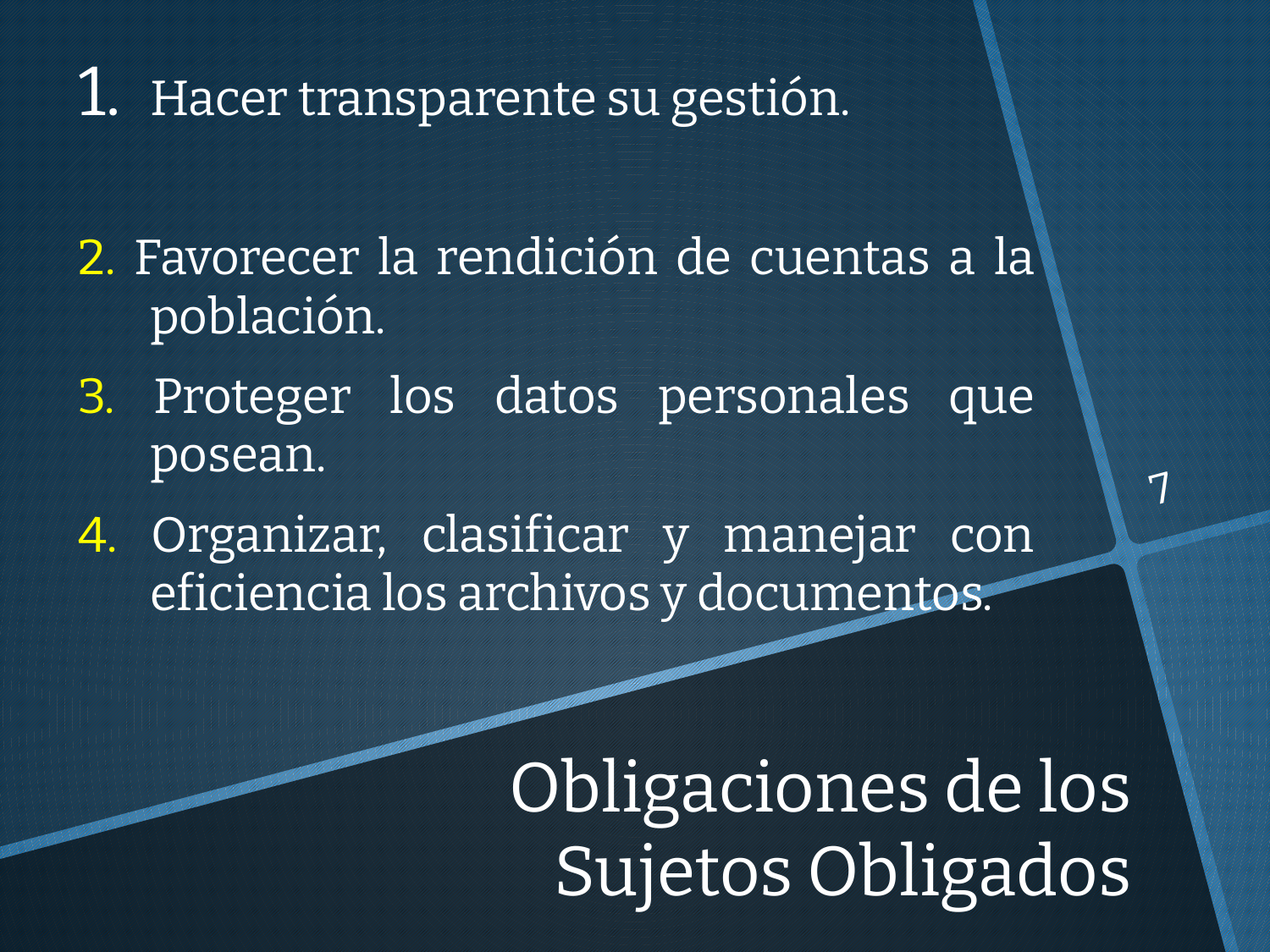

Hacer transparente su gestión.

2. Favorecer la rendición de cuentas a la población.
3. Proteger los datos personales que posean.
4. Organizar, clasificar y manejar con eficiencia los archivos y documentos.

7
# Obligaciones de los Sujetos Obligados